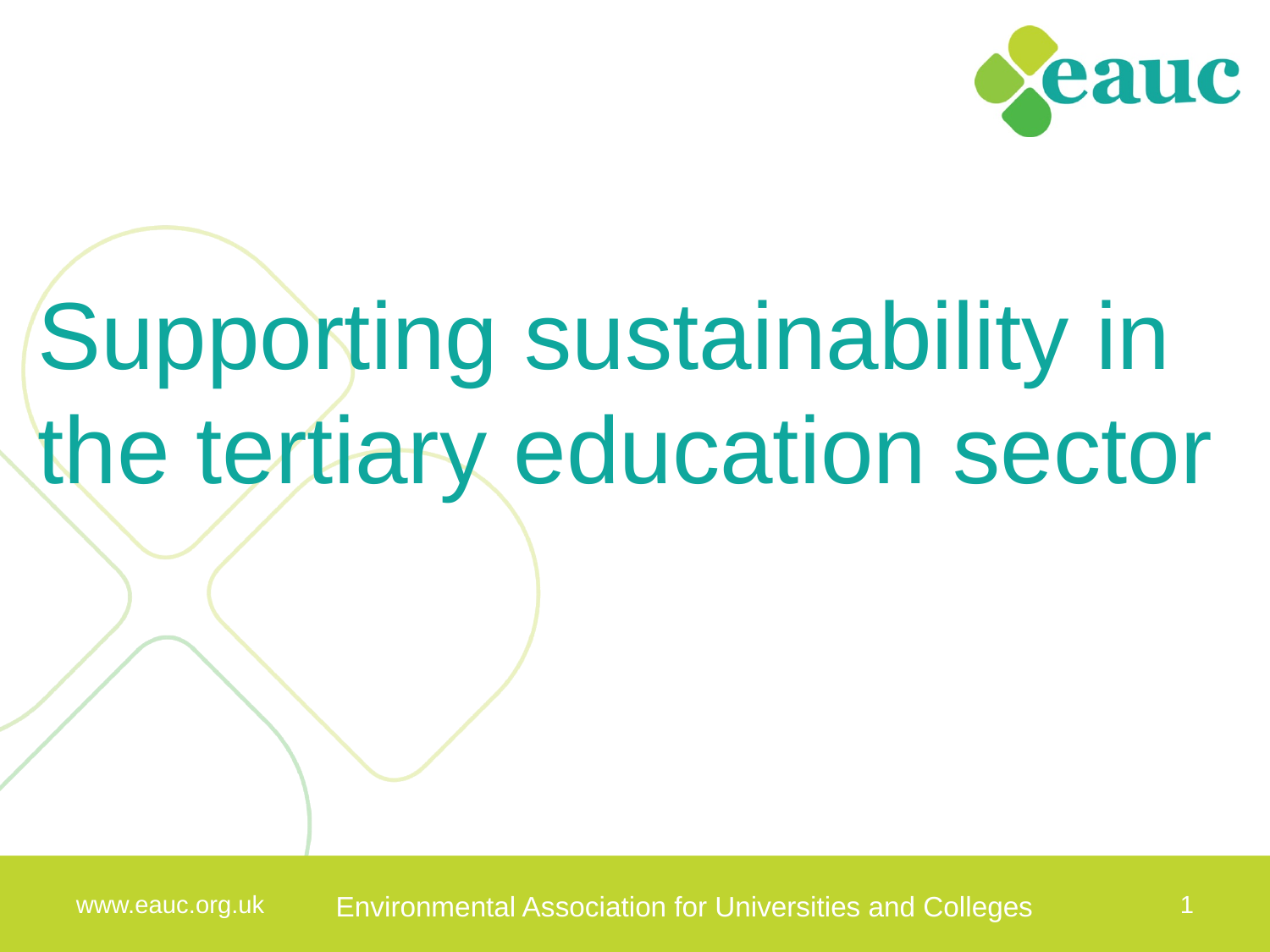

Supporting sustainability in the tertiary education sector